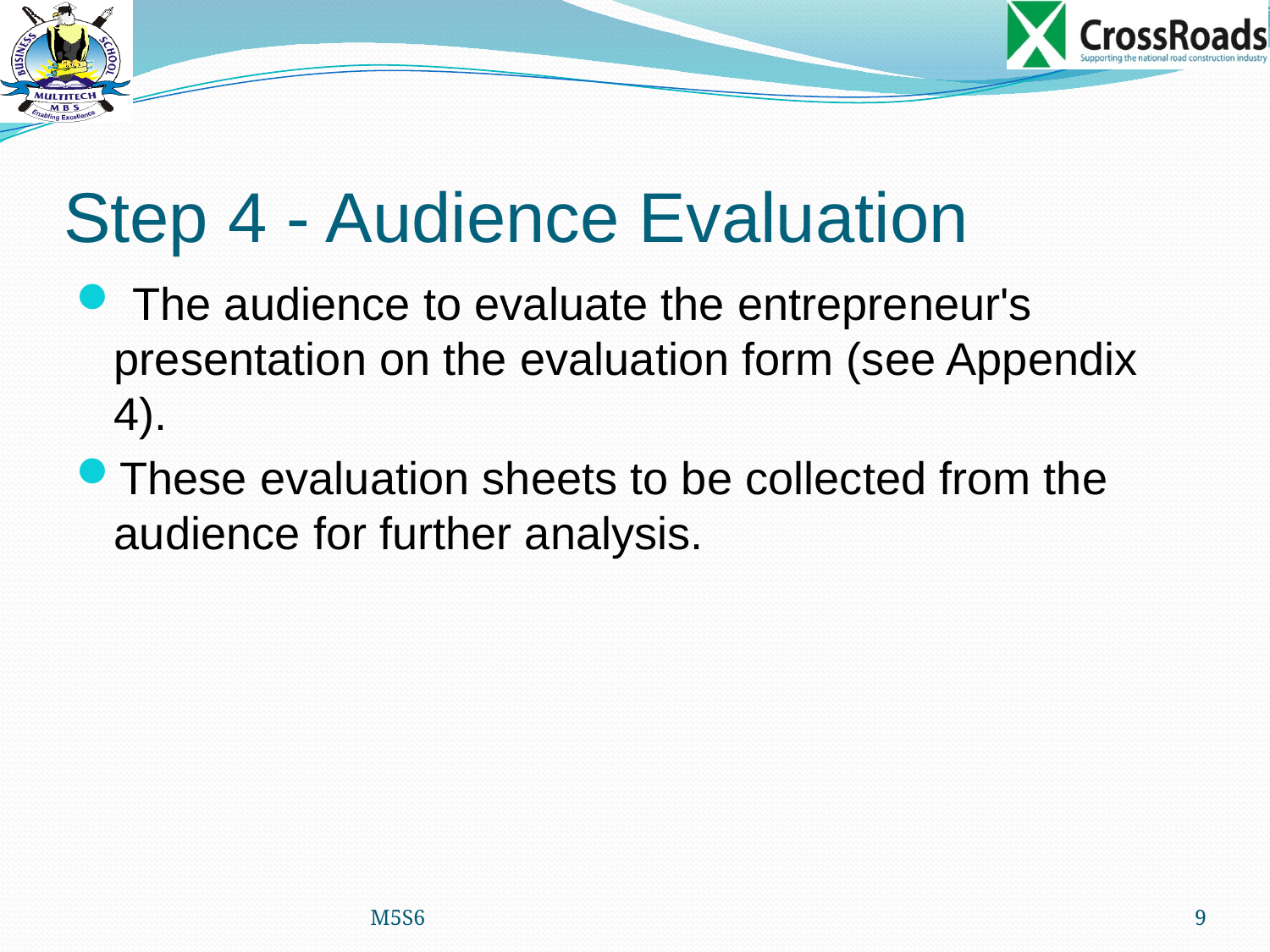

# Step 4 - Audience Evaluation
 The audience to evaluate the entrepreneur's presentation on the evaluation form (see Appendix 4).
These evaluation sheets to be collected from the audience for further analysis.

M5S6
9